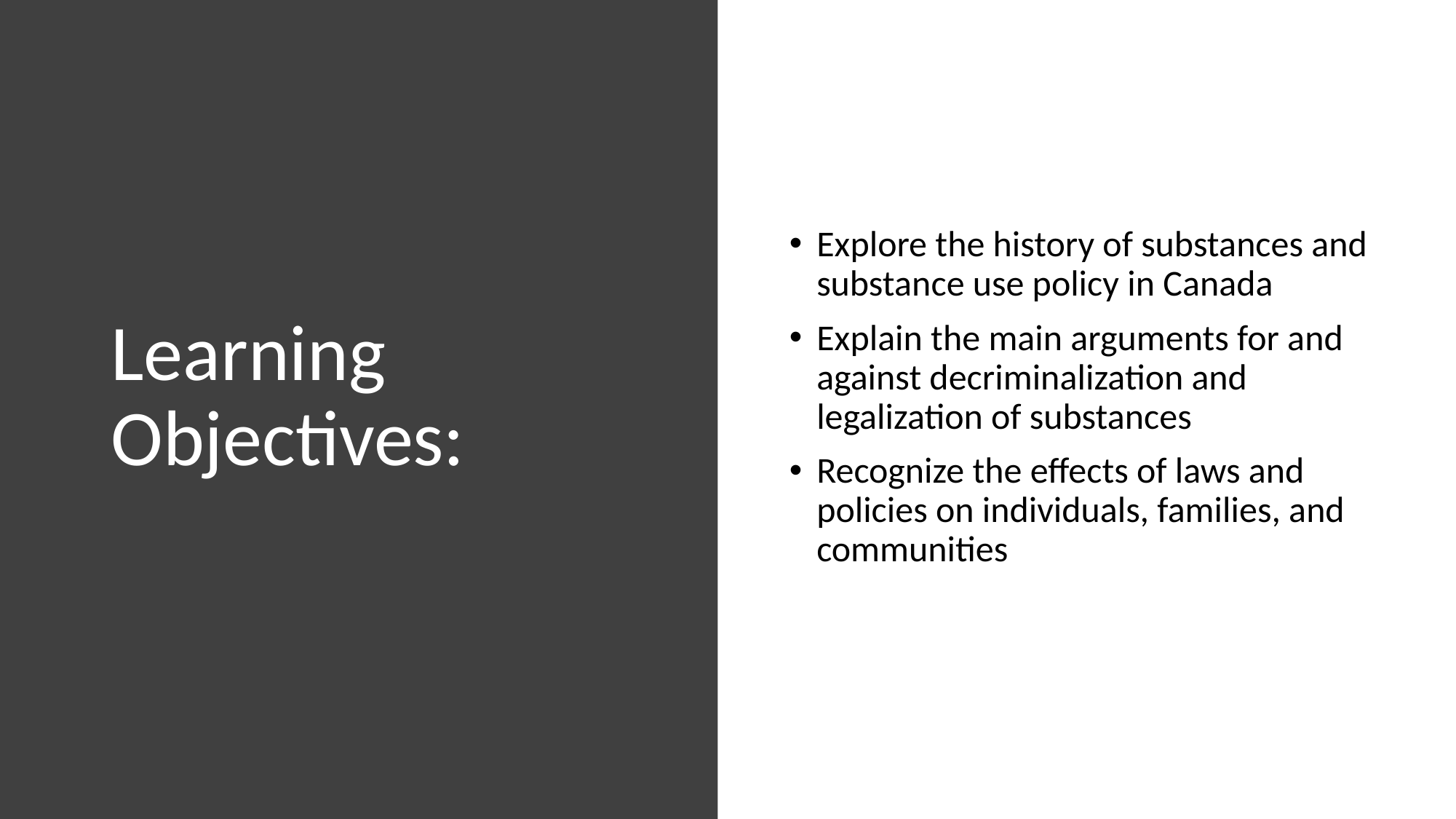

# Learning Objectives:
Explore the history of substances and substance use policy in Canada
Explain the main arguments for and against decriminalization and legalization of substances
Recognize the effects of laws and policies on individuals, families, and communities